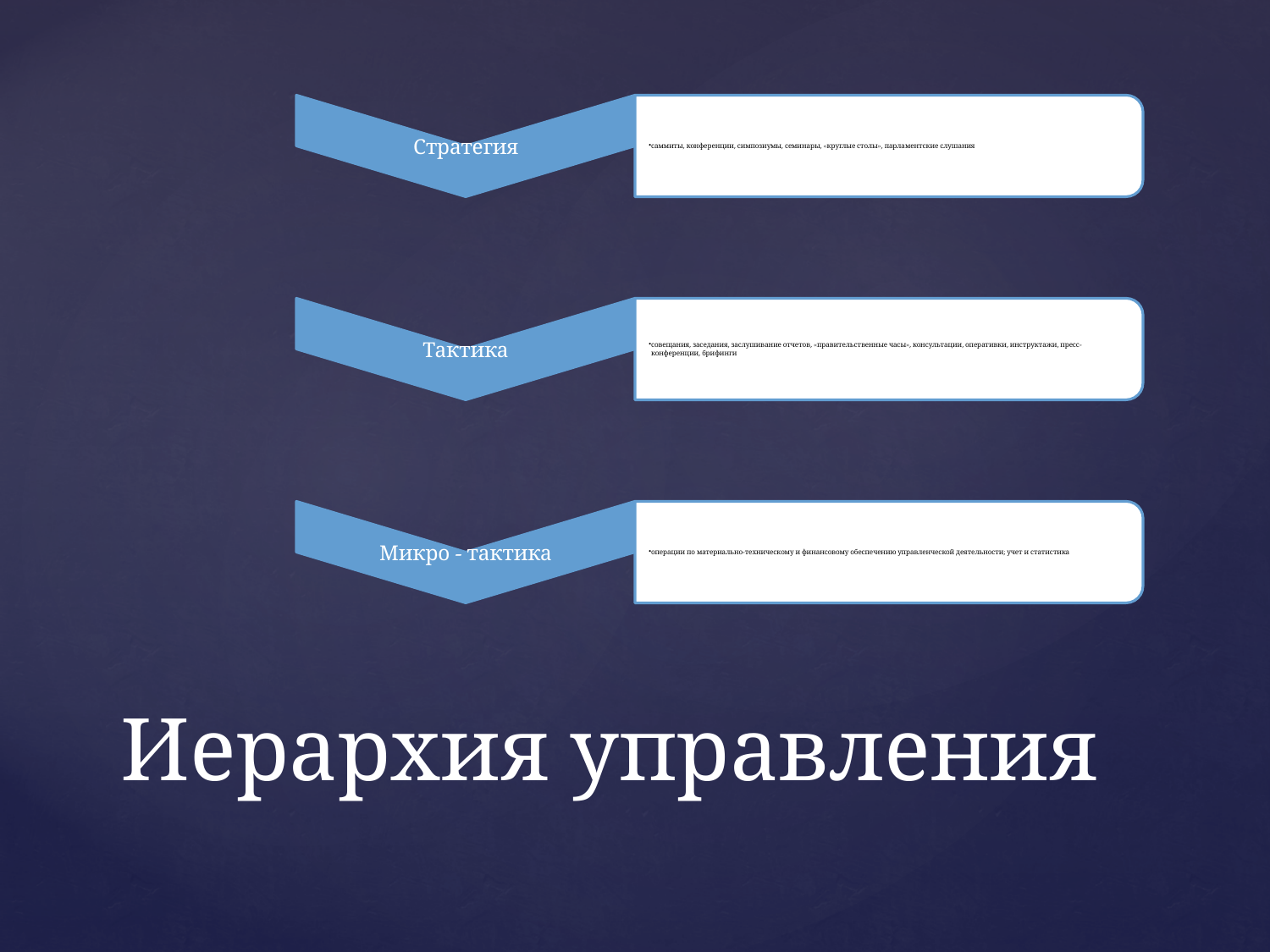

Стратегия
саммиты, конференции, симпозиумы, семинары, «круглые столы», парламентские слушания
Тактика
совещания, заседания, заслушивание отчетов, «правительственные часы», консультации, оперативки, инструктажи, пресс-конференции, брифинги
Микро - тактика
операции по материально-техническому и финансовому обеспечению управленческой деятельности; учет и статистика
# Иерархия управления